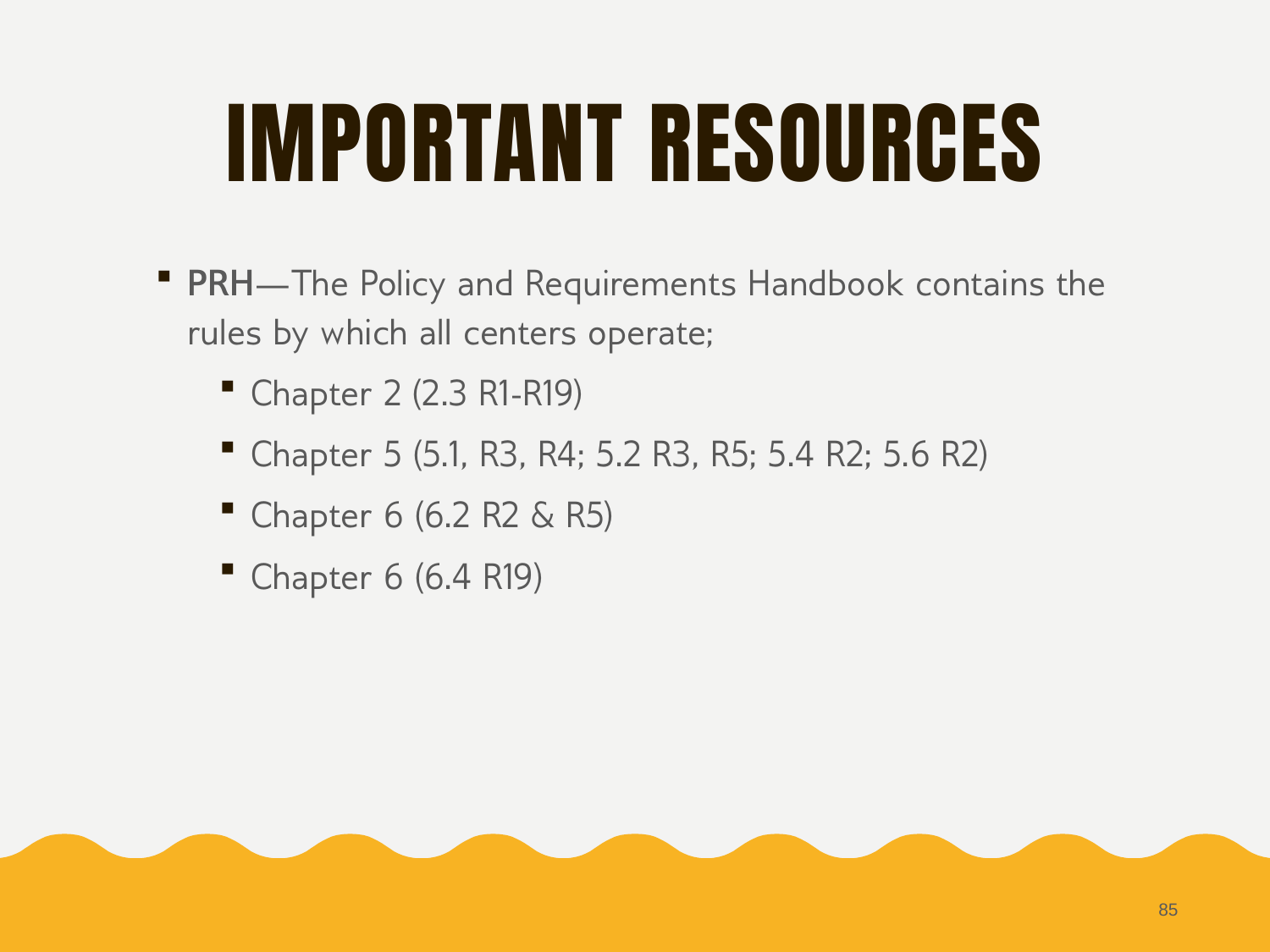

# Important Resources
PRH—The Policy and Requirements Handbook contains the rules by which all centers operate;
Chapter 2 (2.3 R1-R19)
Chapter 5 (5.1, R3, R4; 5.2 R3, R5; 5.4 R2; 5.6 R2)
Chapter 6 (6.2 R2 & R5)
Chapter 6 (6.4 R19)

85